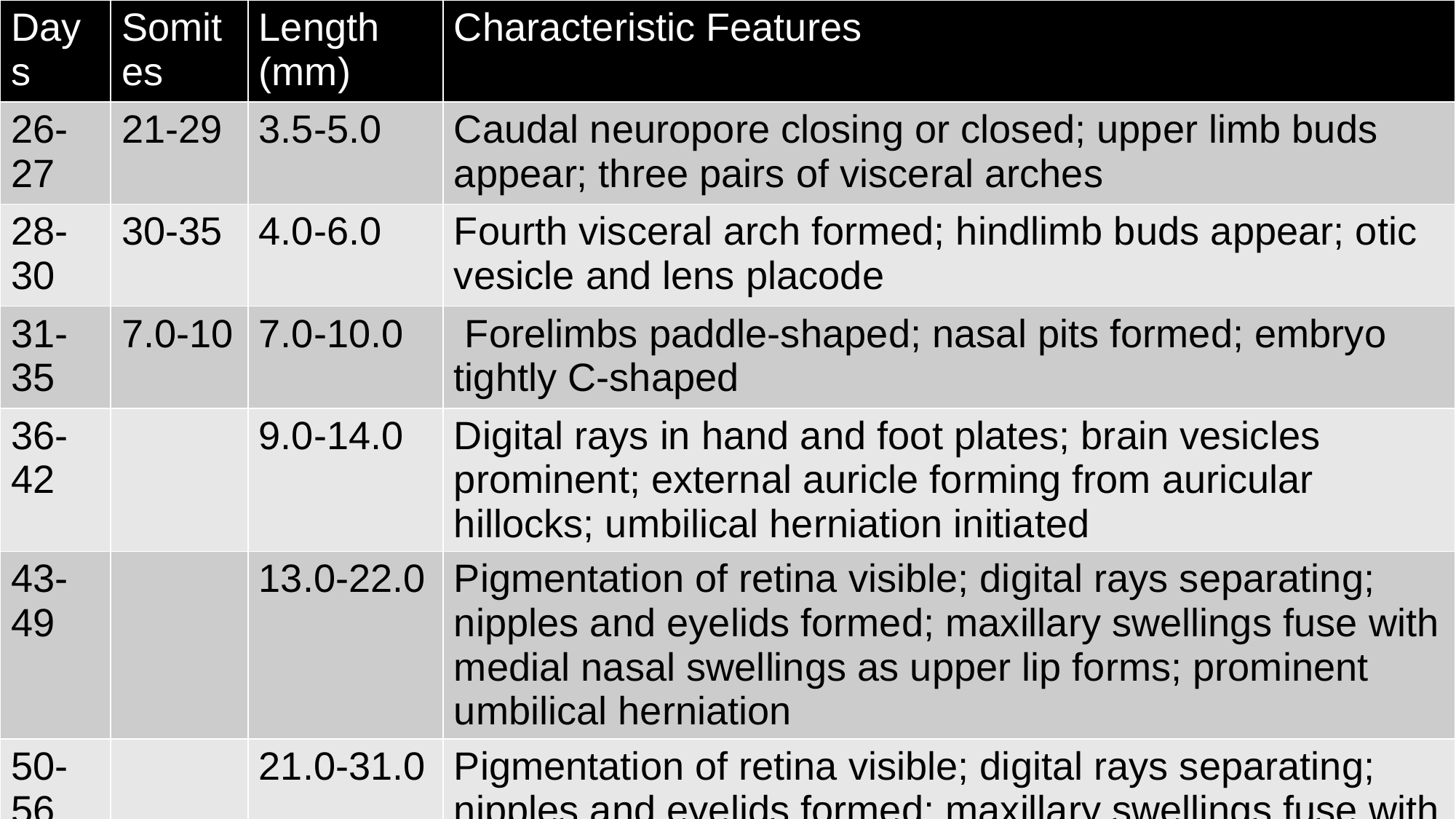

| Days | Somites | Length (mm) | Characteristic Features |
| --- | --- | --- | --- |
| 26-27 | 21-29 | 3.5-5.0 | Caudal neuropore closing or closed; upper limb buds appear; three pairs of visceral arches |
| 28-30 | 30-35 | 4.0-6.0 | Fourth visceral arch formed; hindlimb buds appear; otic vesicle and lens placode |
| 31-35 | 7.0-10 | 7.0-10.0 | Forelimbs paddle-shaped; nasal pits formed; embryo tightly C-shaped |
| 36-42 |  | 9.0-14.0 | Digital rays in hand and foot plates; brain vesicles prominent; external auricle forming from auricular hillocks; umbilical herniation initiated |
| 43-49 |  | 13.0-22.0 | Pigmentation of retina visible; digital rays separating; nipples and eyelids formed; maxillary swellings fuse with medial nasal swellings as upper lip forms; prominent umbilical herniation |
| 50-56 |  | 21.0-31.0 | Pigmentation of retina visible; digital rays separating; nipples and eyelids formed; maxillary swellings fuse with medial nasal swellings as upper lip forms; prominent umbilical herniation |